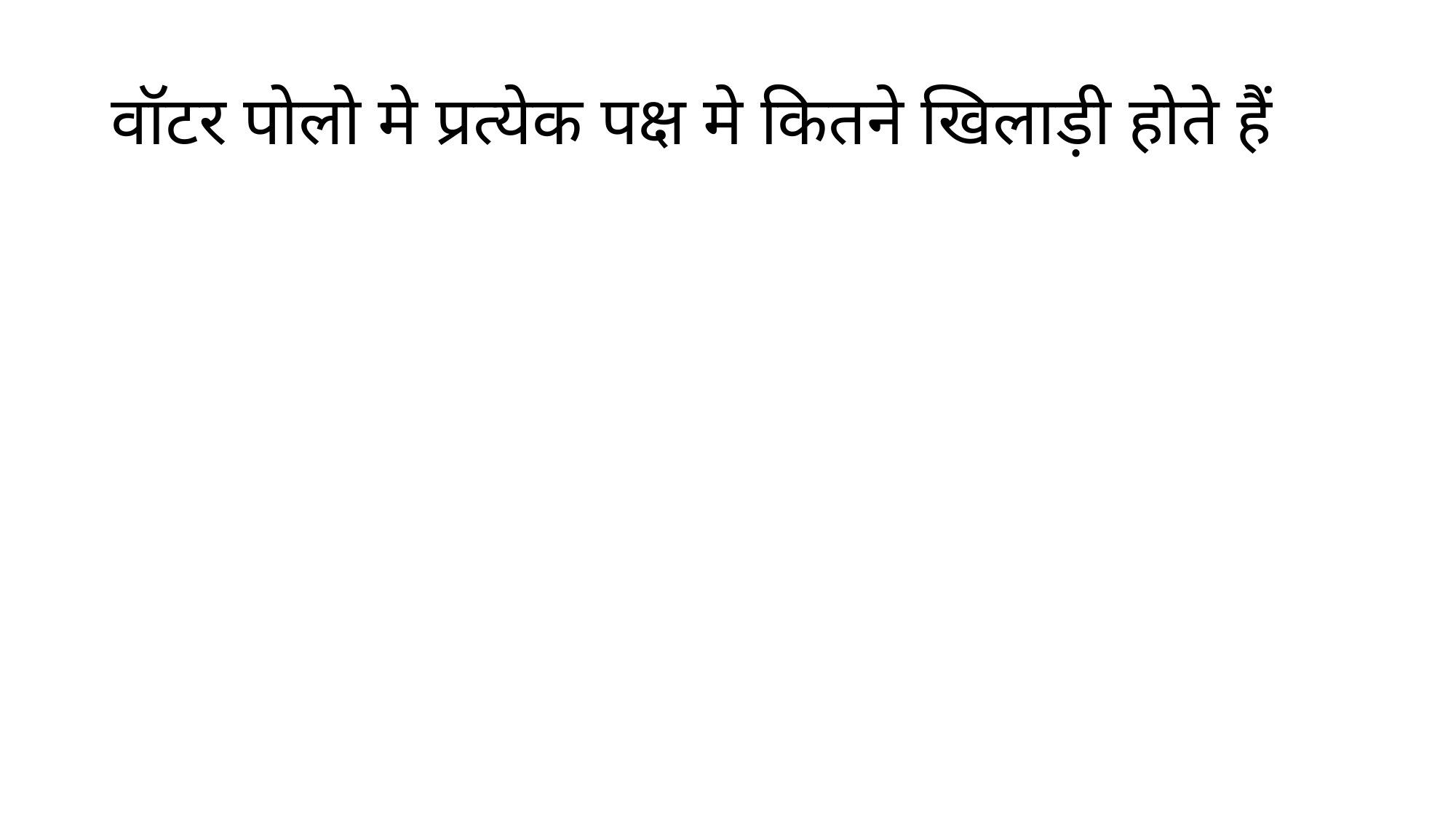

# वॉटर पोलो मे प्रत्येक पक्ष मे कितने खिलाड़ी होते हैं